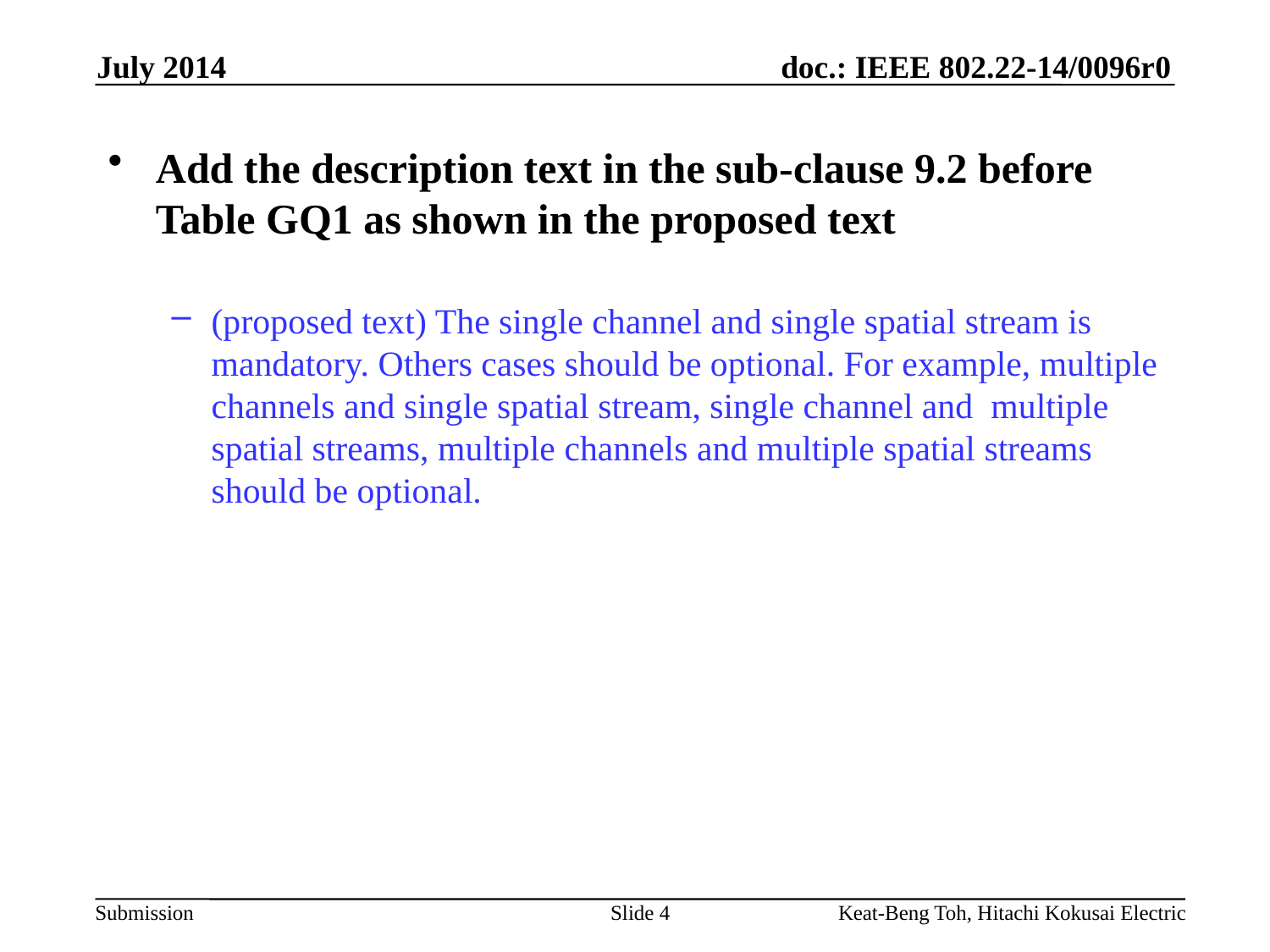

July 2014
Add the description text in the sub-clause 9.2 before Table GQ1 as shown in the proposed text

(proposed text) The single channel and single spatial stream is mandatory. Others cases should be optional. For example, multiple channels and single spatial stream, single channel and  multiple spatial streams, multiple channels and multiple spatial streams should be optional.

Slide 4
Keat-Beng Toh, Hitachi Kokusai Electric